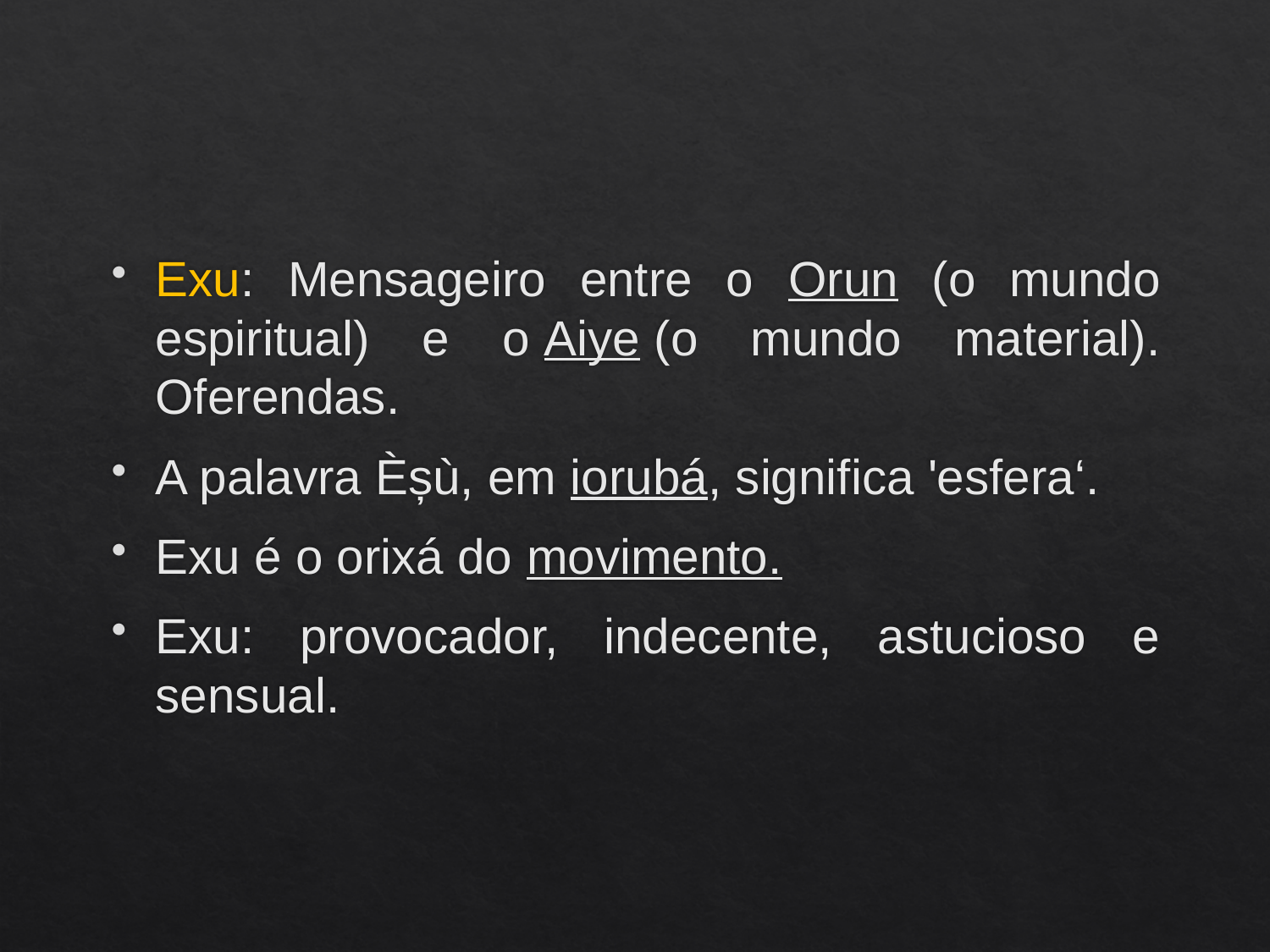

#
Exu: Mensageiro entre o Orun (o mundo espiritual) e o Aiye (o mundo material). Oferendas.
A palavra Èșù, em iorubá, significa 'esfera‘.
Exu é o orixá do movimento.
Exu: provocador, indecente, astucioso e sensual.